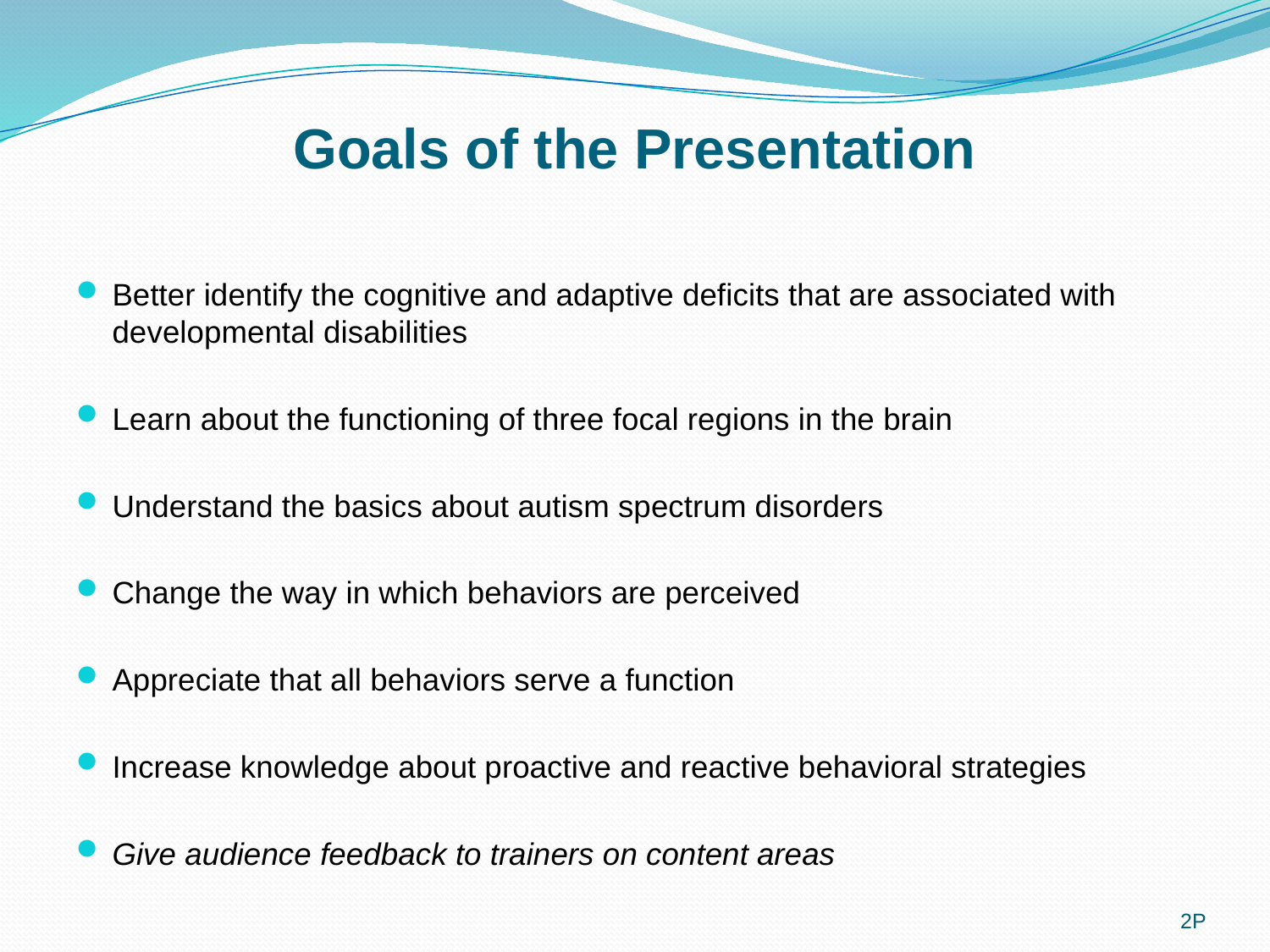

# Goals of the Presentation
Better identify the cognitive and adaptive deficits that are associated with developmental disabilities

Learn about the functioning of three focal regions in the brain

Understand the basics about autism spectrum disorders

Change the way in which behaviors are perceived

Appreciate that all behaviors serve a function

Increase knowledge about proactive and reactive behavioral strategies

Give audience feedback to trainers on content areas

2P